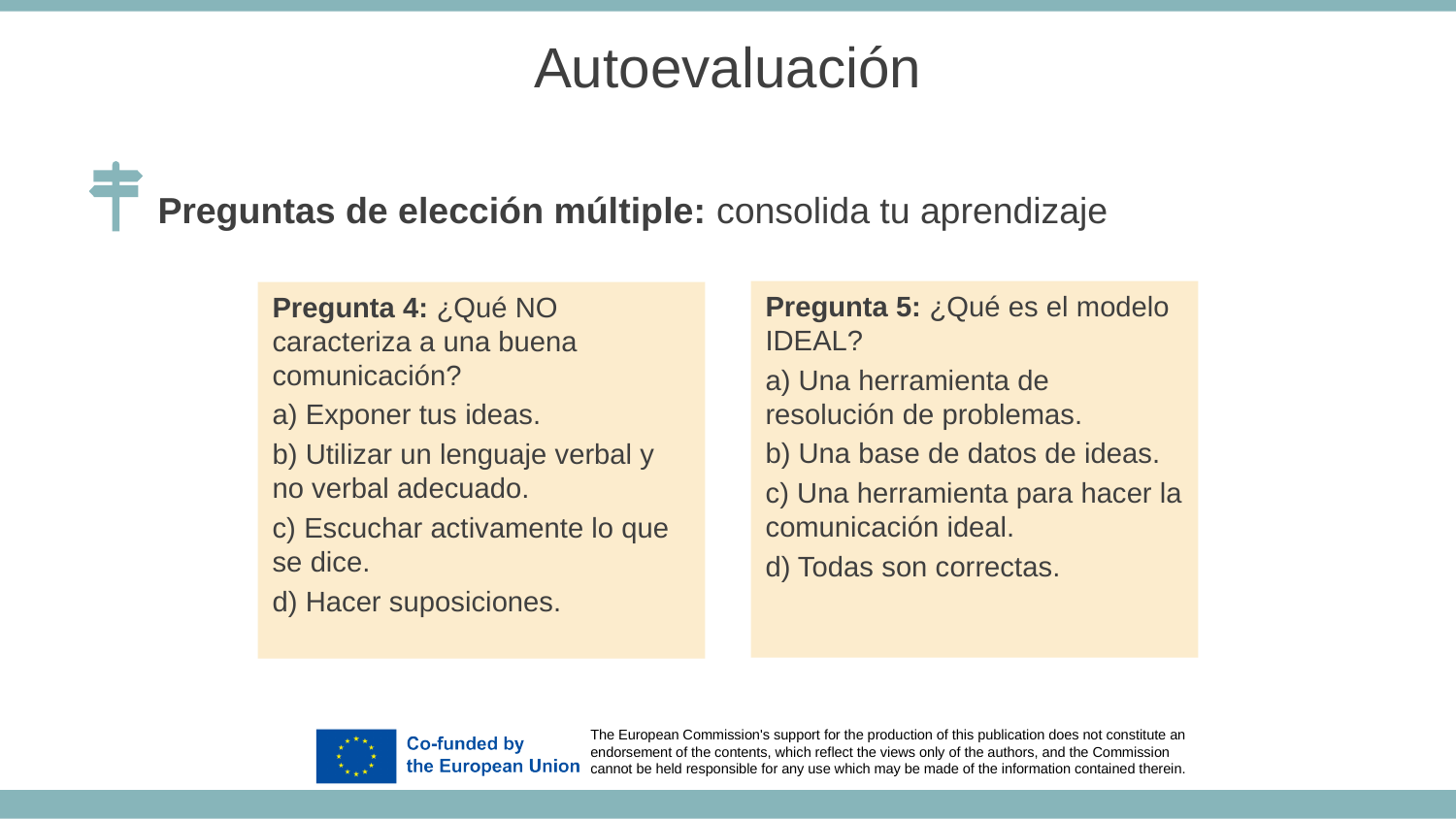

Autoevaluación

Preguntas de elección múltiple: consolida tu aprendizaje
Pregunta 5: ¿Qué es el modelo IDEAL?
a) Una herramienta de resolución de problemas.
b) Una base de datos de ideas.
c) Una herramienta para hacer la comunicación ideal.
d) Todas son correctas.

Pregunta 4: ¿Qué NO caracteriza a una buena comunicación?
a) Exponer tus ideas.
b) Utilizar un lenguaje verbal y no verbal adecuado.
c) Escuchar activamente lo que se dice.
d) Hacer suposiciones.